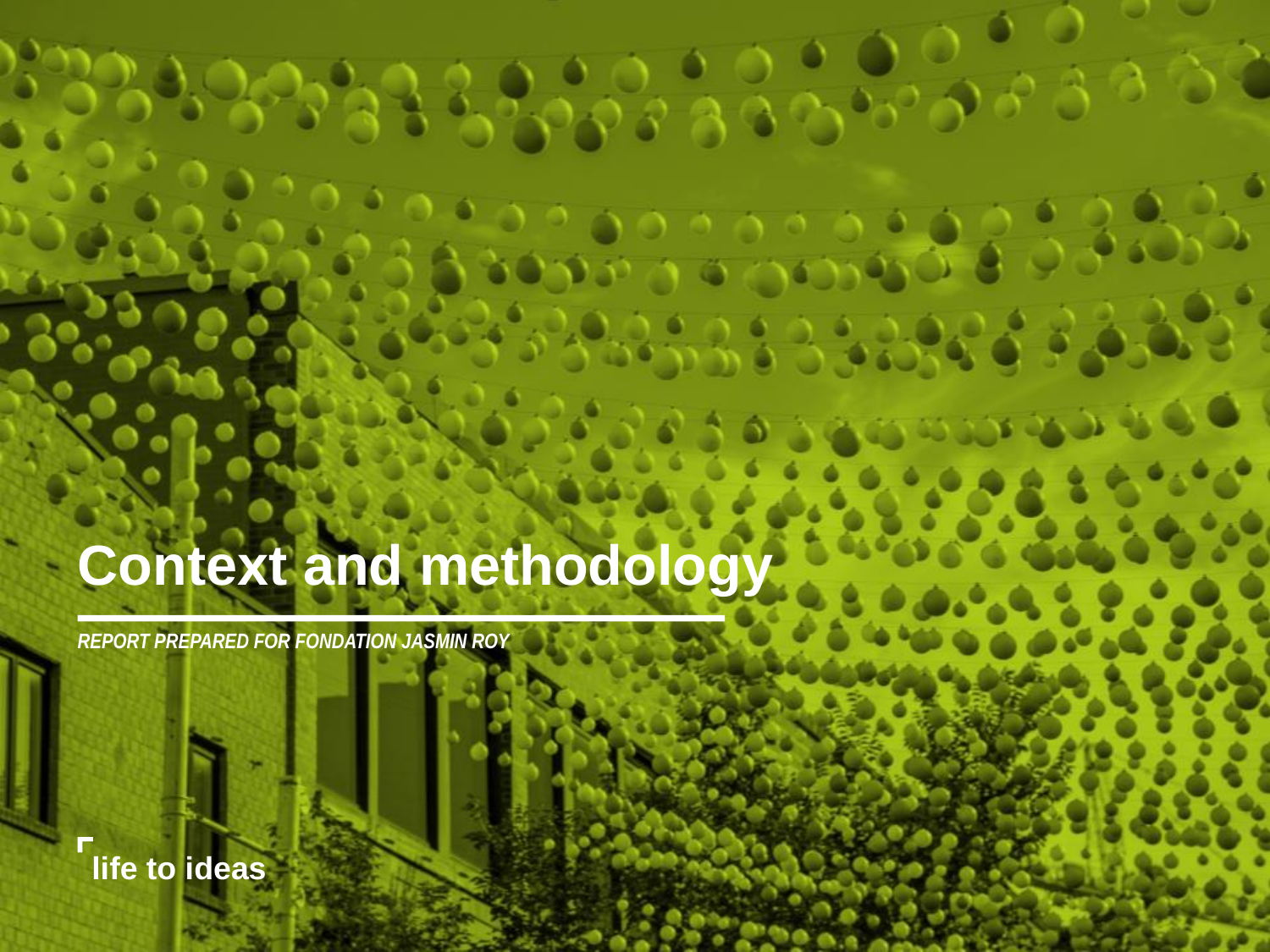

Context and methodology
REPORT PREPARED FOR FONDATION JASMIN ROY